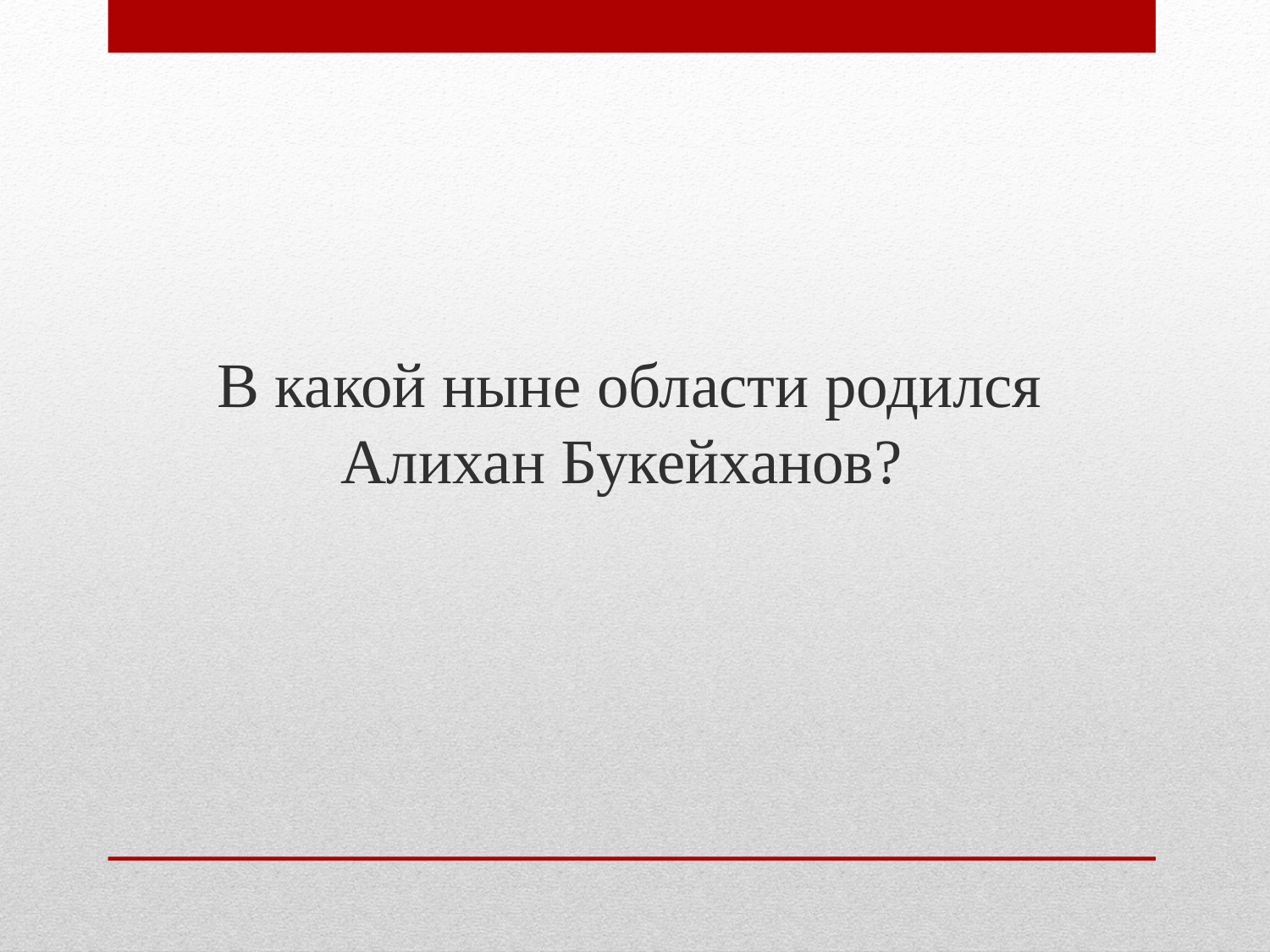

В какой ныне области родился Алихан Букейханов?